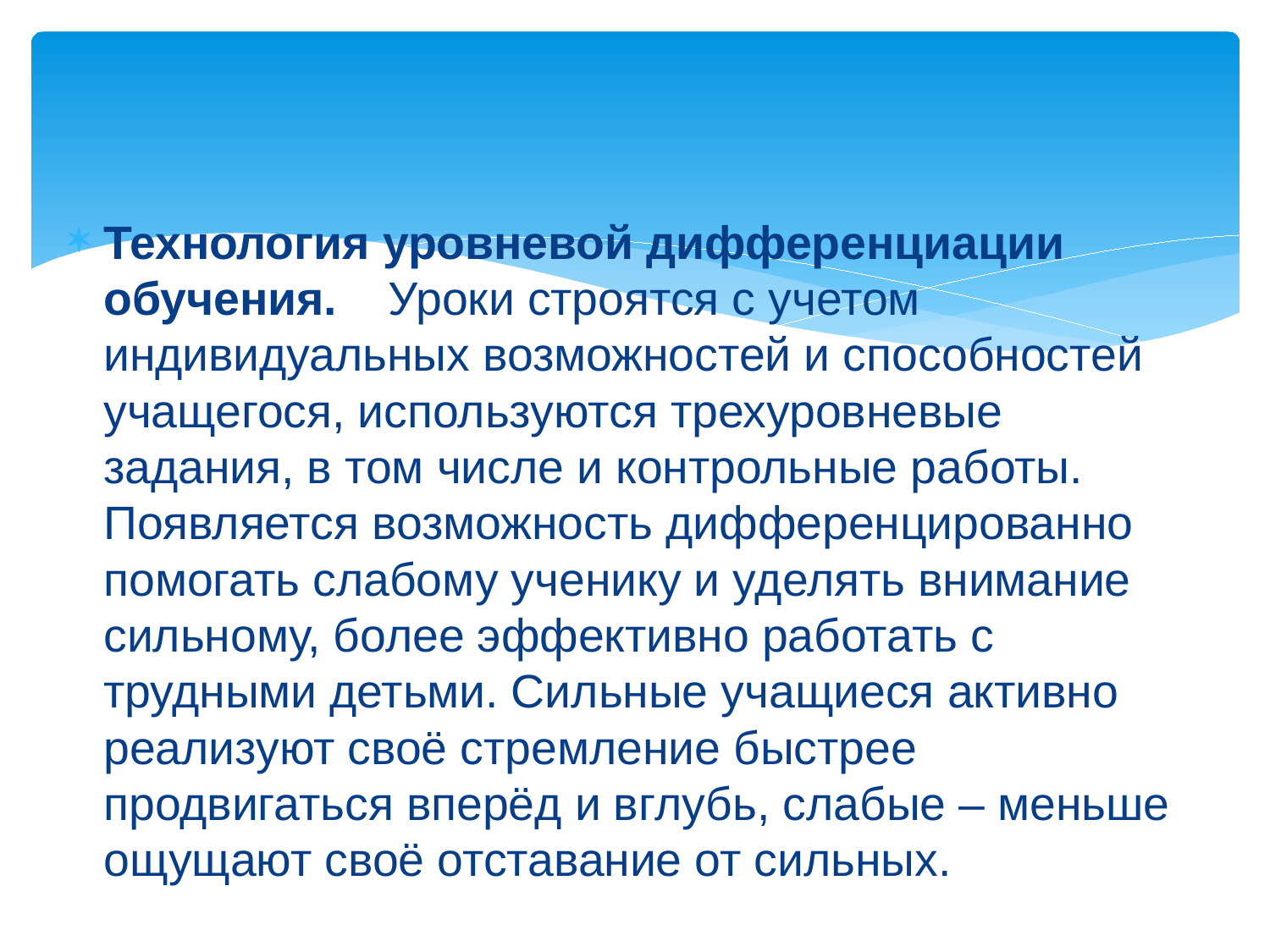

Технология уровневой дифференциации обучения.    Уроки строятся с учетом индивидуальных возможностей и способностей учащегося, используются трехуровневые задания, в том числе и контрольные работы. Появляется возможность дифференцированно помогать слабому ученику и уделять внимание сильному, более эффективно работать с трудными детьми. Сильные учащиеся активно реализуют своё стремление быстрее продвигаться вперёд и вглубь, слабые – меньше ощущают своё отставание от сильных.